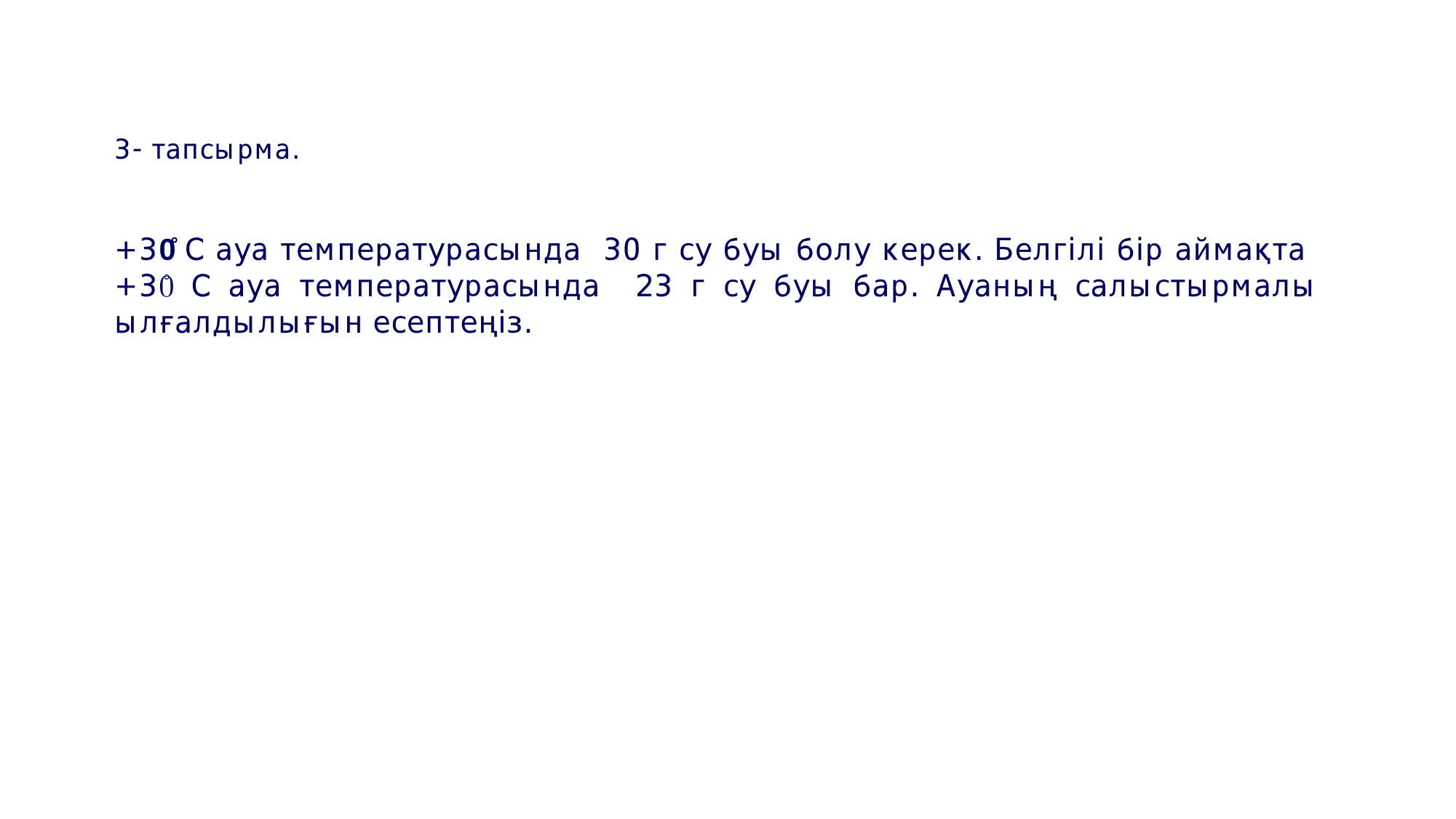

3- тапсырма.

+30̊ С ауа температурасында  30 г су буы болу керек. Белгілі бір аймақта  +30̊ С ауа температурасында  23 г су буы бар. Ауаның салыстырмалы ылғалдылығын есептеңіз.